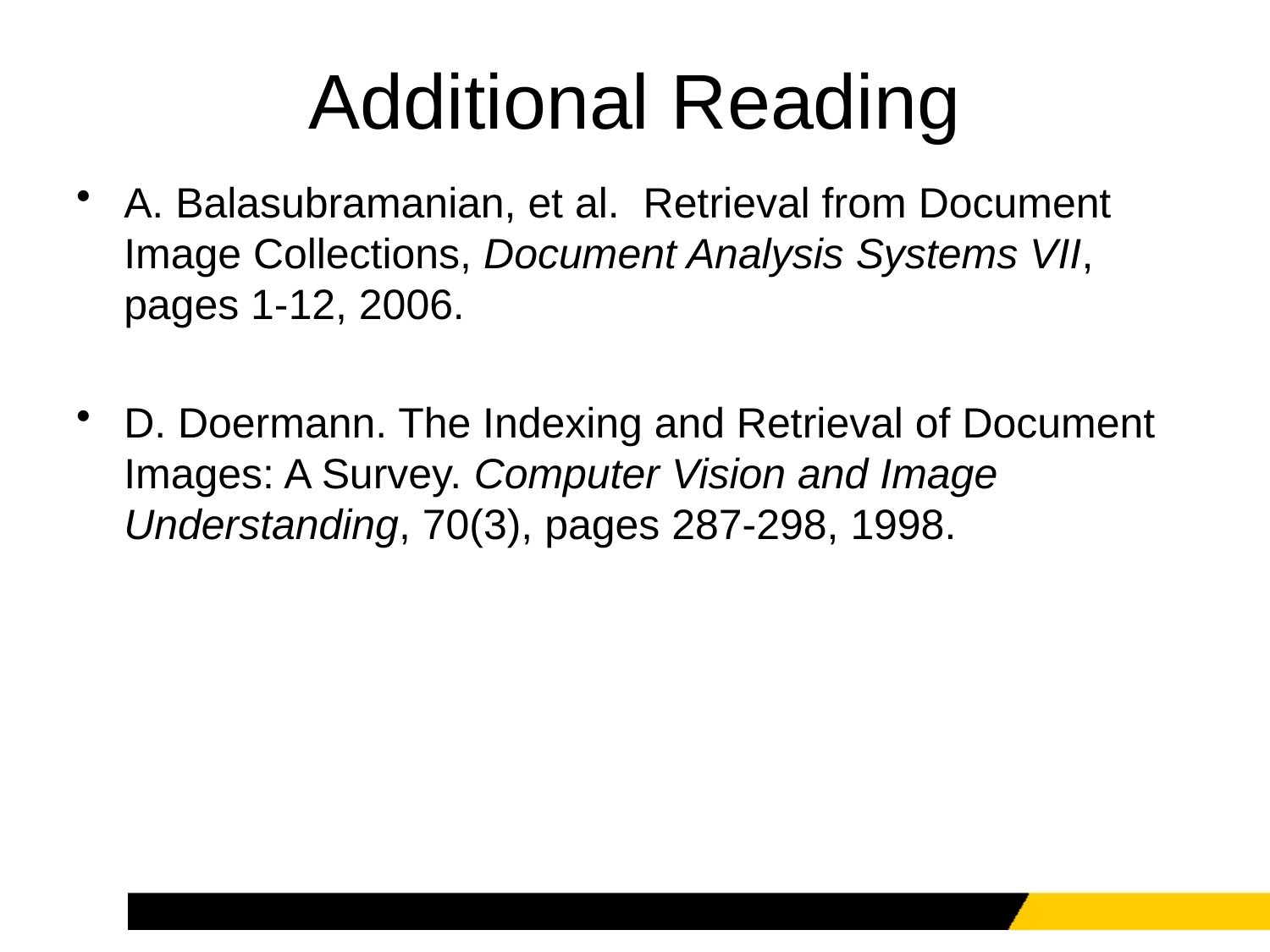

# Additional Reading
A. Balasubramanian, et al.  Retrieval from Document Image Collections, Document Analysis Systems VII, pages 1-12, 2006.

D. Doermann. The Indexing and Retrieval of Document Images: A Survey. Computer Vision and Image Understanding, 70(3), pages 287-298, 1998.